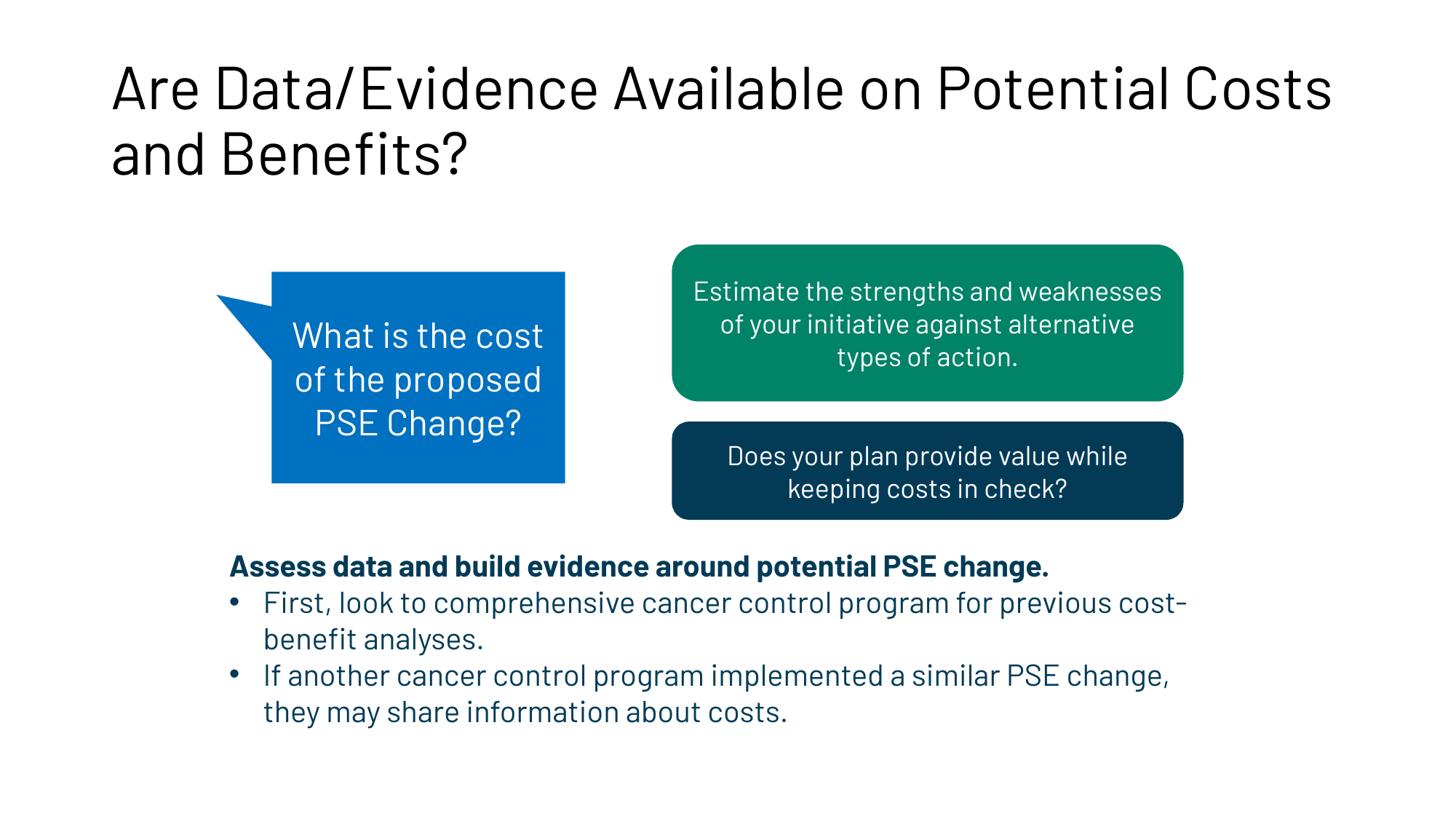

# Are Data/Evidence Available on Potential Costs and Benefits?
Estimate the strengths and weaknesses of your initiative against alternative types of action.
What is the cost of the proposed PSE Change?
Does your plan provide value while keeping costs in check?
Assess data and build evidence around potential PSE change.
First, look to comprehensive cancer control program for previous cost-benefit analyses.
If another cancer control program implemented a similar PSE change, they may share information about costs.